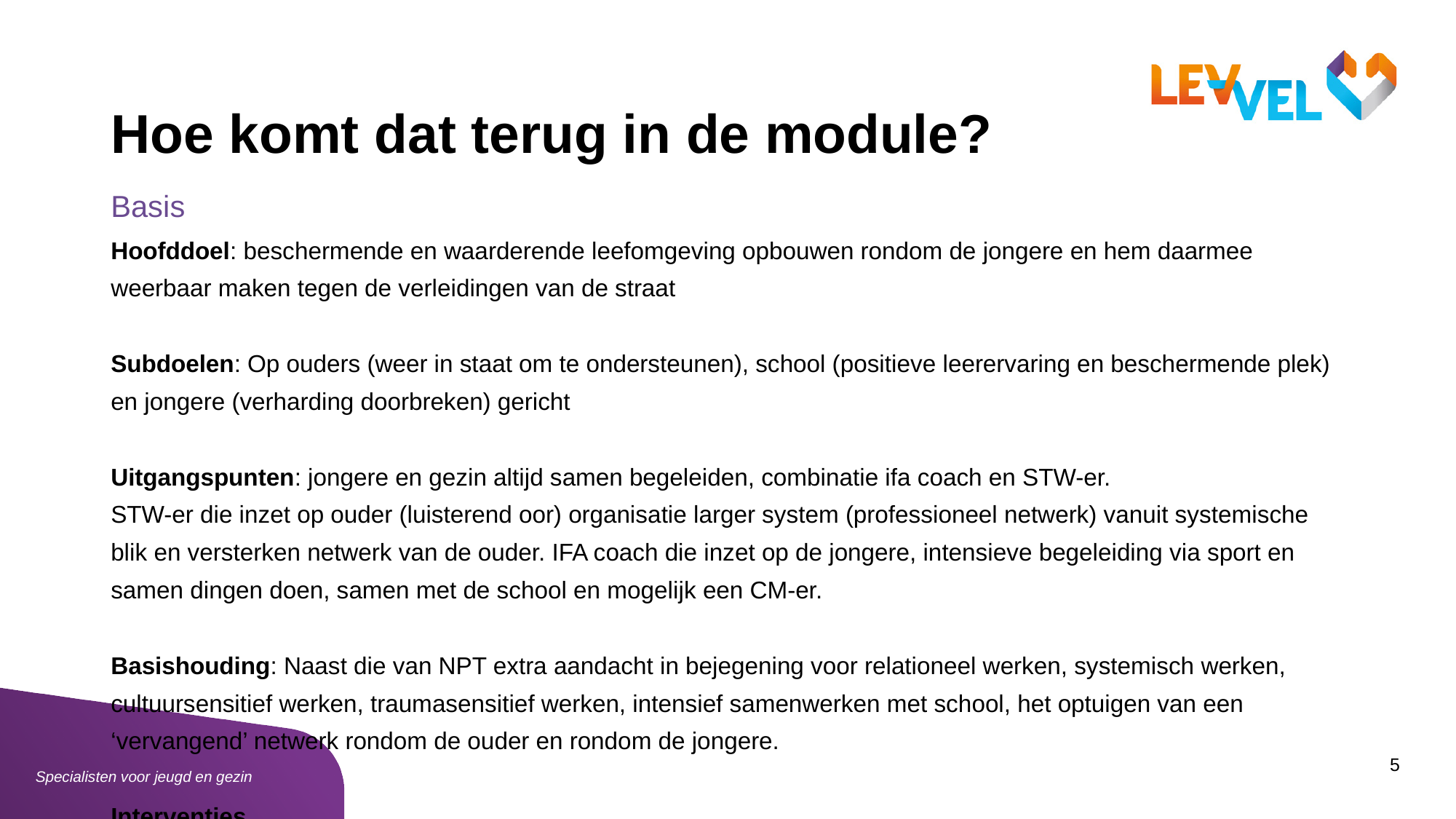

# Hoe komt dat terug in de module?
Basis
Hoofddoel: beschermende en waarderende leefomgeving opbouwen rondom de jongere en hem daarmee weerbaar maken tegen de verleidingen van de straat

Subdoelen: Op ouders (weer in staat om te ondersteunen), school (positieve leerervaring en beschermende plek) en jongere (verharding doorbreken) gericht

Uitgangspunten: jongere en gezin altijd samen begeleiden, combinatie ifa coach en STW-er.
STW-er die inzet op ouder (luisterend oor) organisatie larger system (professioneel netwerk) vanuit systemische blik en versterken netwerk van de ouder. IFA coach die inzet op de jongere, intensieve begeleiding via sport en samen dingen doen, samen met de school en mogelijk een CM-er.

Basishouding: Naast die van NPT extra aandacht in bejegening voor relationeel werken, systemisch werken, cultuursensitief werken, traumasensitief werken, intensief samenwerken met school, het optuigen van een ‘vervangend’ netwerk rondom de ouder en rondom de jongere.

Interventies